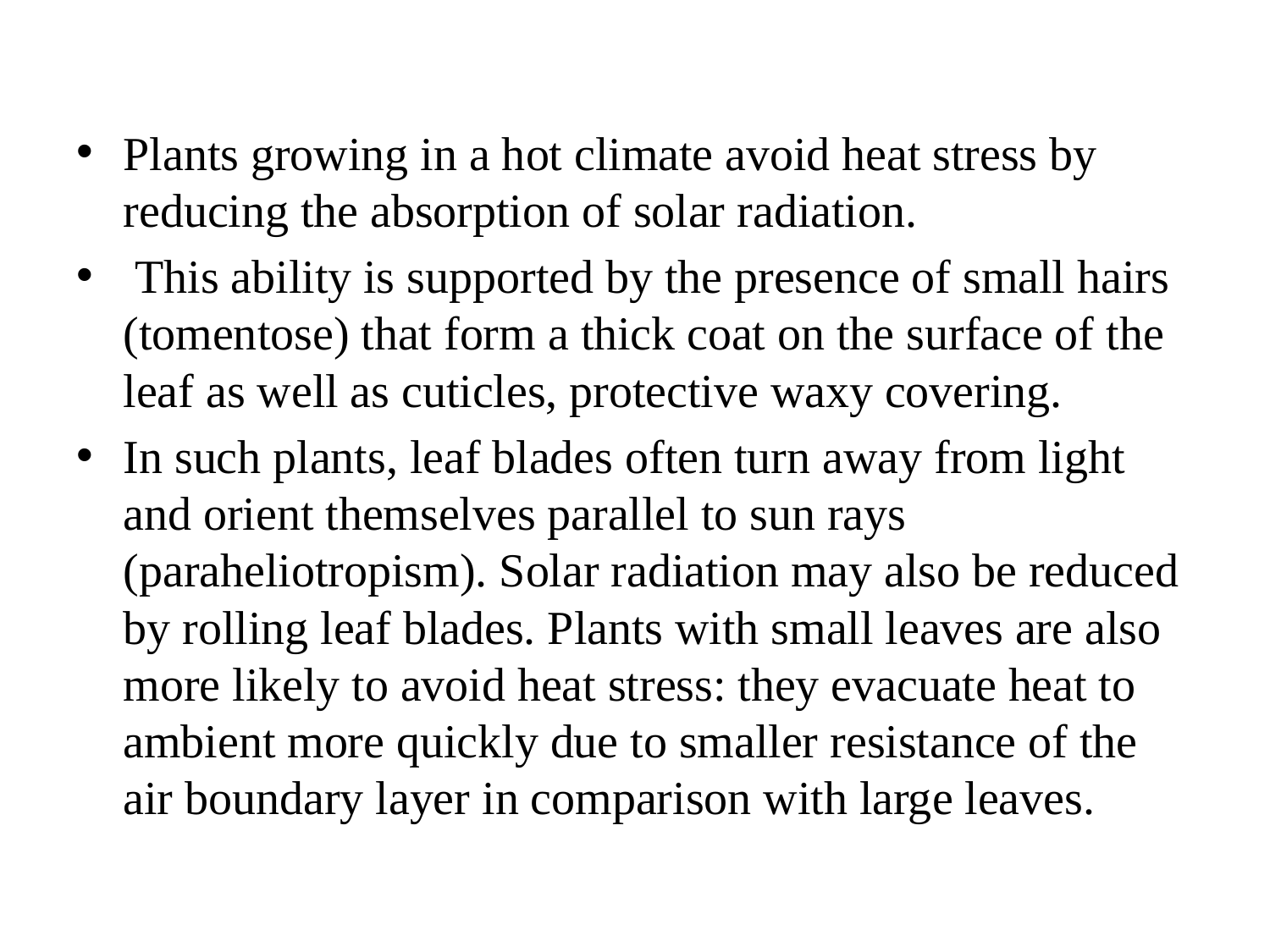

Plants growing in a hot climate avoid heat stress by reducing the absorption of solar radiation.
 This ability is supported by the presence of small hairs (tomentose) that form a thick coat on the surface of the leaf as well as cuticles, protective waxy covering.
In such plants, leaf blades often turn away from light and orient themselves parallel to sun rays (paraheliotropism). Solar radiation may also be reduced by rolling leaf blades. Plants with small leaves are also more likely to avoid heat stress: they evacuate heat to ambient more quickly due to smaller resistance of the air boundary layer in comparison with large leaves.